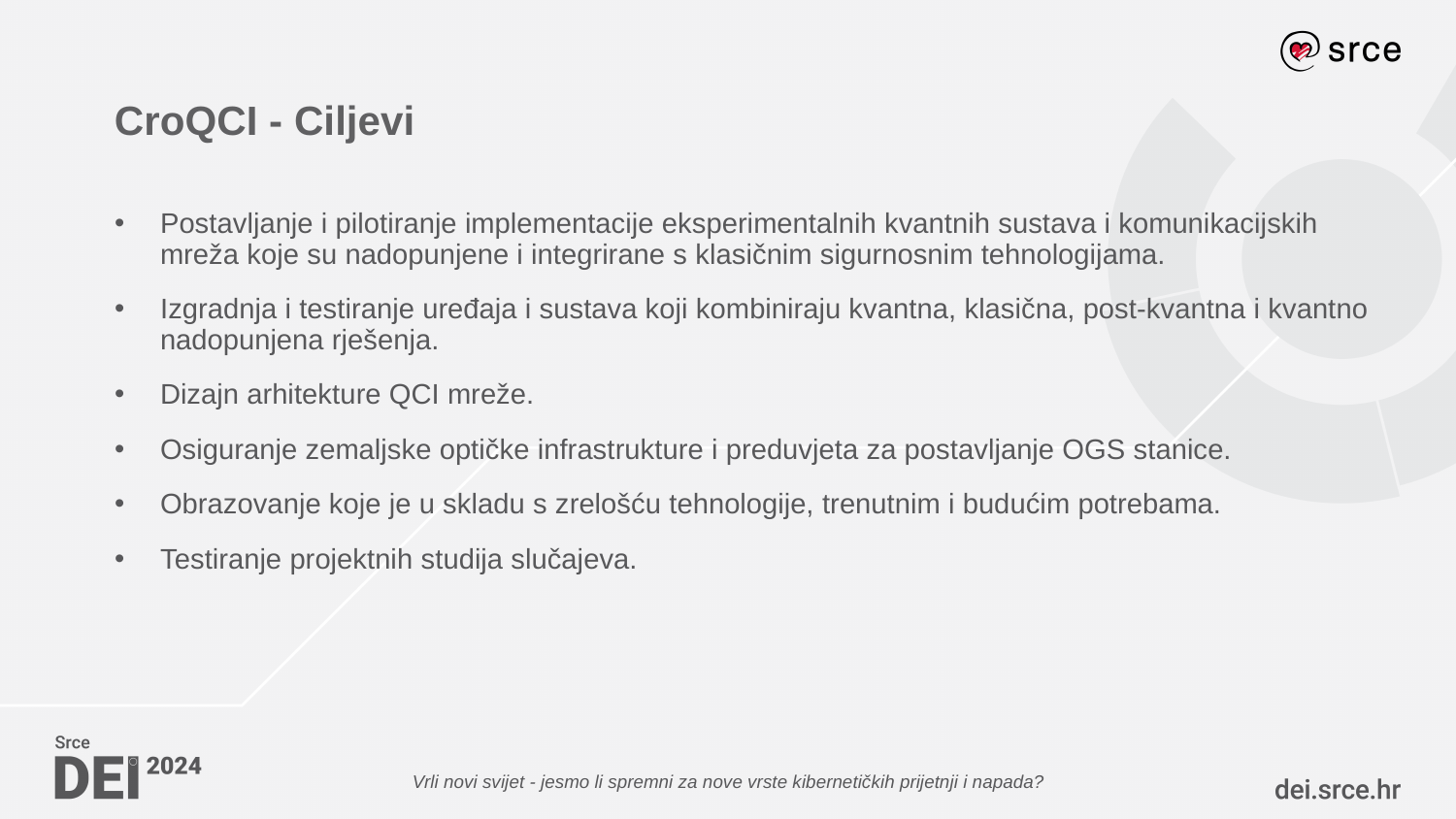

CroQCI - Ciljevi
Postavljanje i pilotiranje implementacije eksperimentalnih kvantnih sustava i komunikacijskih mreža koje su nadopunjene i integrirane s klasičnim sigurnosnim tehnologijama.
Izgradnja i testiranje uređaja i sustava koji kombiniraju kvantna, klasična, post-kvantna i kvantno nadopunjena rješenja.
Dizajn arhitekture QCI mreže.
Osiguranje zemaljske optičke infrastrukture i preduvjeta za postavljanje OGS stanice.
Obrazovanje koje je u skladu s zrelošću tehnologije, trenutnim i budućim potrebama.
Testiranje projektnih studija slučajeva.
Vrli novi svijet - jesmo li spremni za nove vrste kibernetičkih prijetnji i napada?